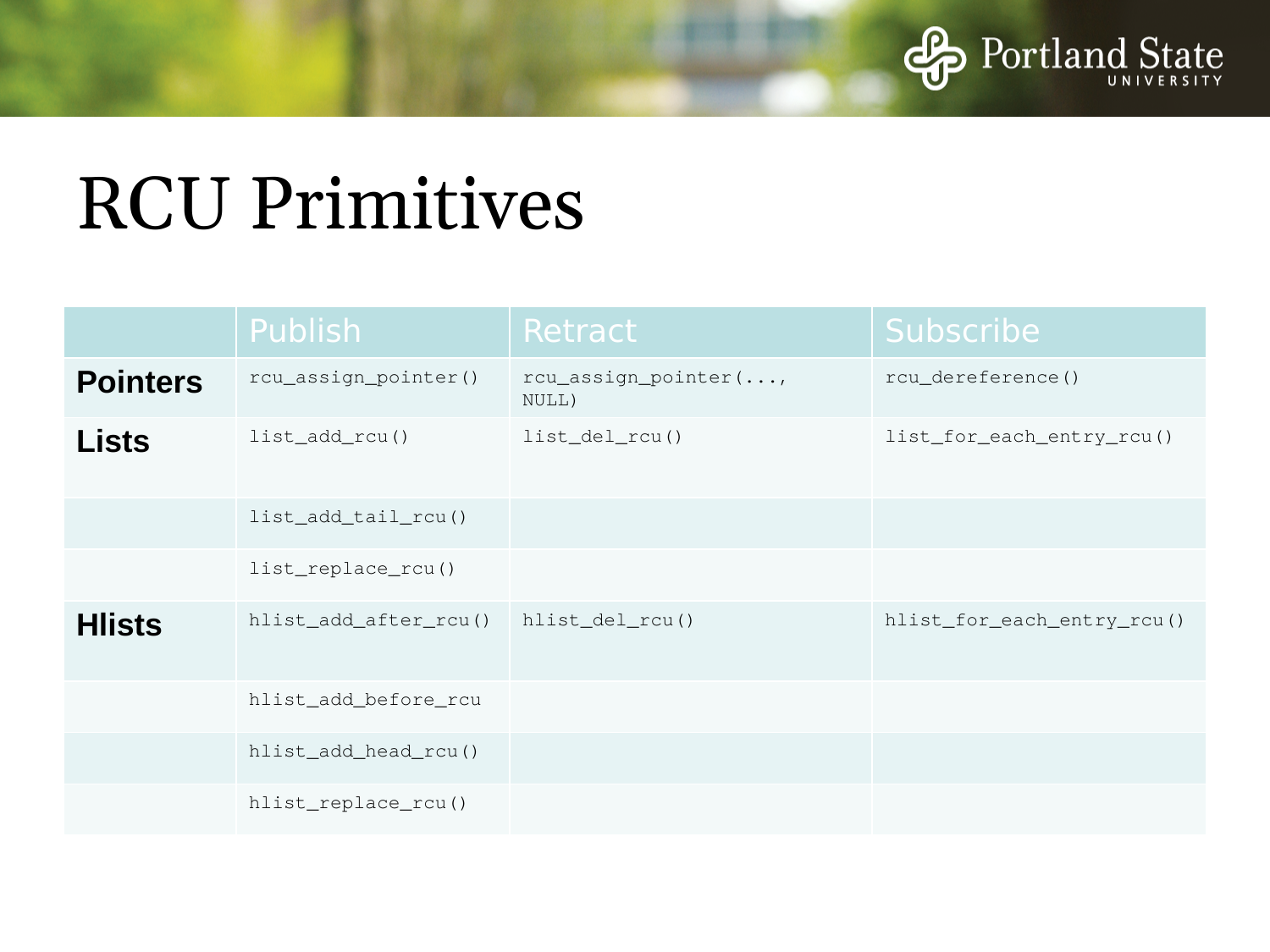

# RCU Primitives
|  | Publish | Retract | Subscribe |
| --- | --- | --- | --- |
| Pointers | rcu\_assign\_pointer() | rcu\_assign\_pointer(..., NULL) | rcu\_dereference() |
| Lists | list\_add\_rcu() | list\_del\_rcu() | list\_for\_each\_entry\_rcu() |
|  | list\_add\_tail\_rcu() |  |  |
|  | list\_replace\_rcu() |  |  |
| Hlists | hlist\_add\_after\_rcu() | hlist\_del\_rcu() | hlist\_for\_each\_entry\_rcu() |
|  | hlist\_add\_before\_rcu |  |  |
|  | hlist\_add\_head\_rcu() |  |  |
|  | hlist\_replace\_rcu() |  |  |